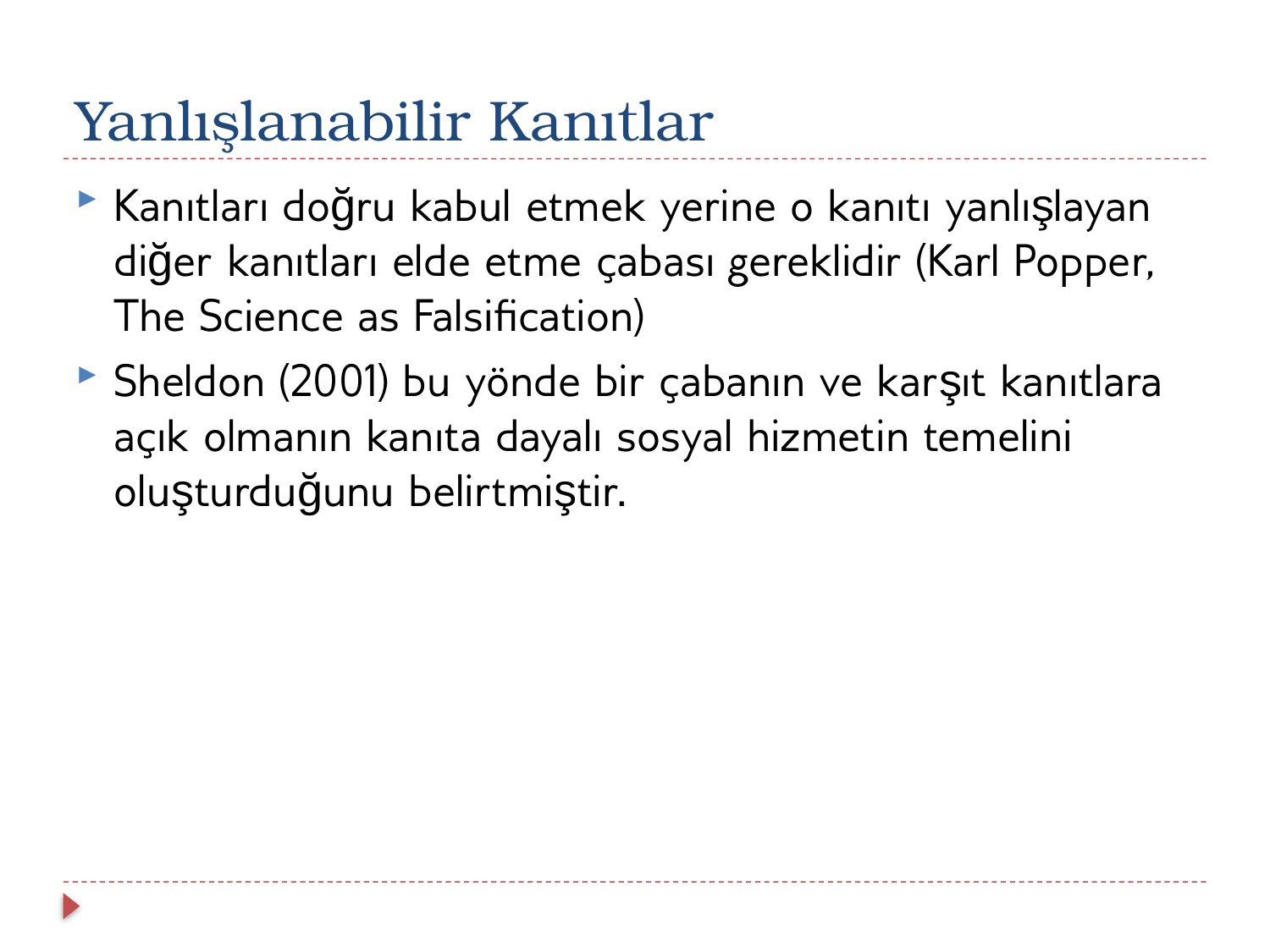

# Yanlışlanabilir Kanıtlar
Kanıtları doğru kabul etmek yerine o kanıtı yanlışlayan diğer kanıtları elde etme çabası gereklidir (Karl Popper, The Science as Falsification)
Sheldon (2001) bu yönde bir çabanın ve karşıt kanıtlara açık olmanın kanıta dayalı sosyal hizmetin temelini oluşturduğunu belirtmiştir.